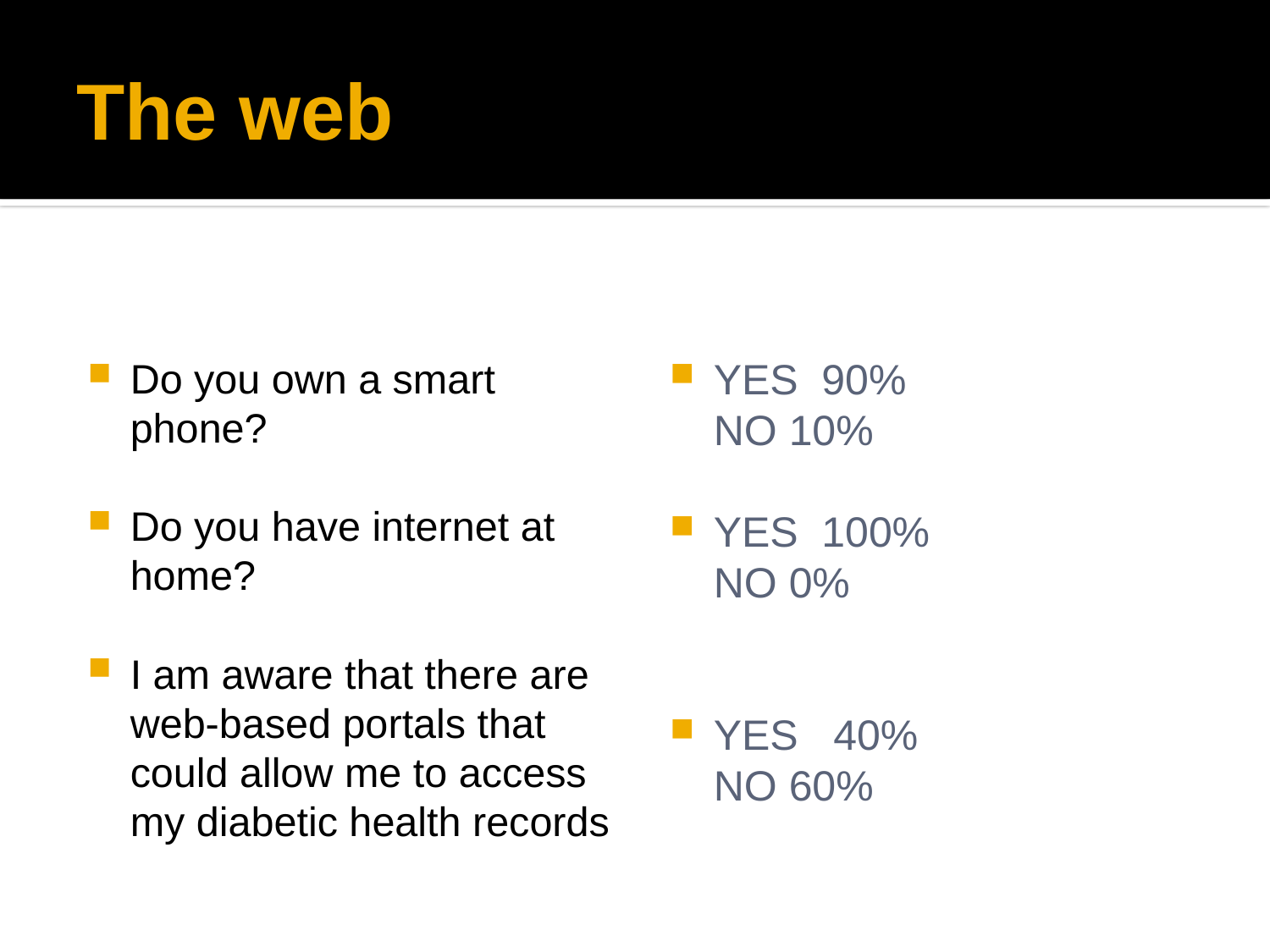

# The web

Do you own a smart phone?

Do you have internet at home?

I am aware that there are web-based portals that could allow me to access my diabetic health records

YES  90%                    NO 10%

YES  100%                  NO 0%

YES   40%                   NO 60%